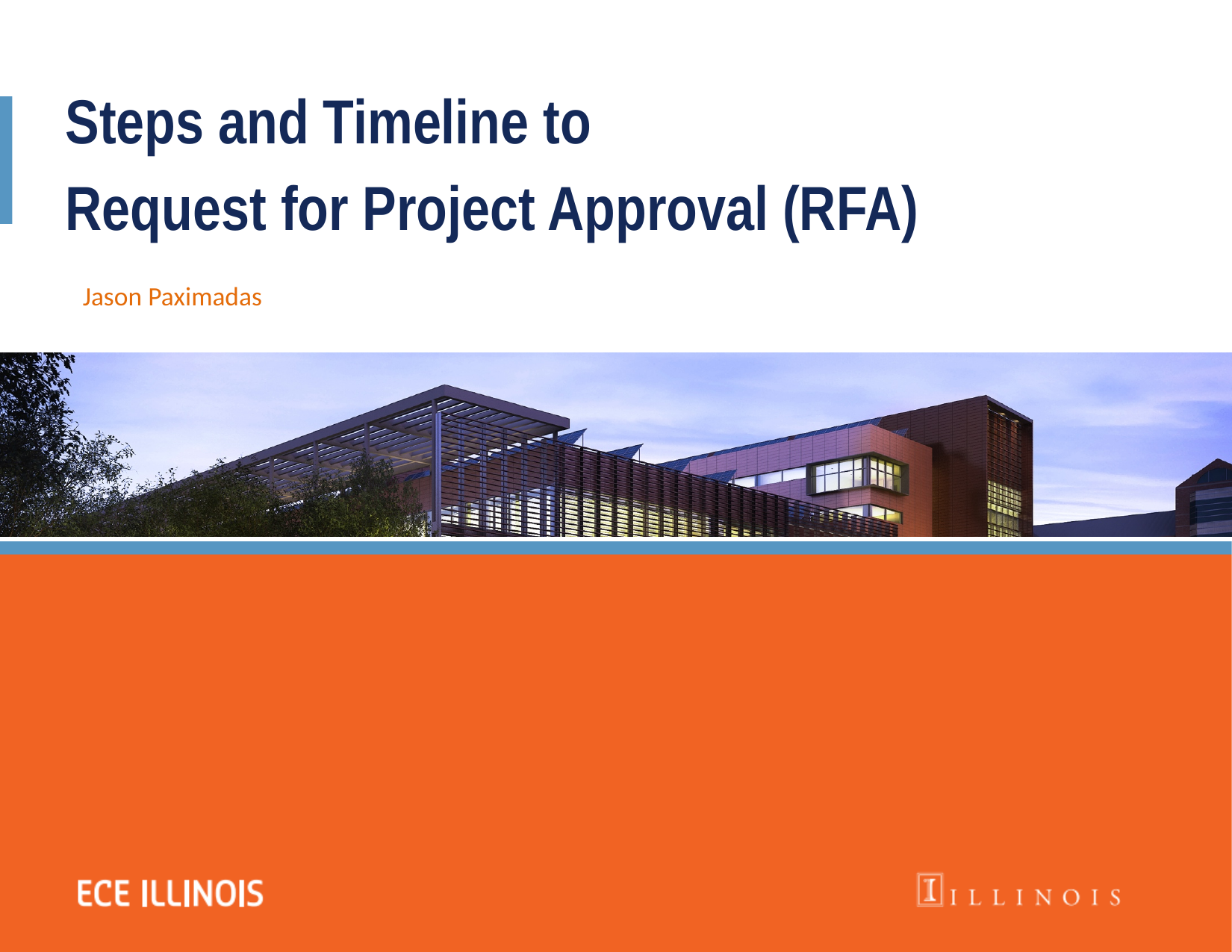

Steps and Timeline to
Request for Project Approval (RFA)

Jason Paximadas